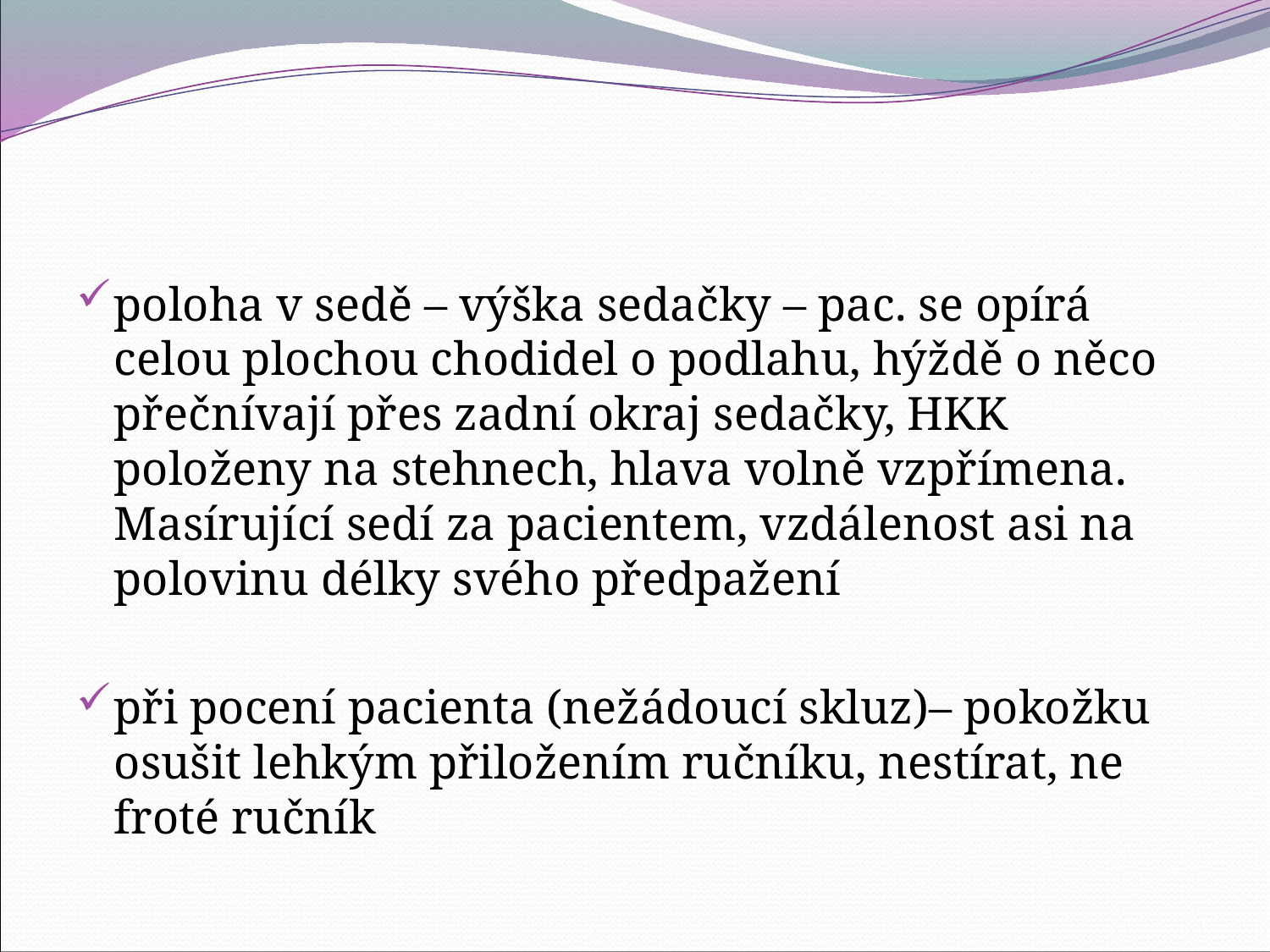

#
poloha v sedě – výška sedačky – pac. se opírá celou plochou chodidel o podlahu, hýždě o něco přečnívají přes zadní okraj sedačky, HKK položeny na stehnech, hlava volně vzpřímena. Masírující sedí za pacientem, vzdálenost asi na polovinu délky svého předpažení

při pocení pacienta (nežádoucí skluz)– pokožku osušit lehkým přiložením ručníku, nestírat, ne froté ručník